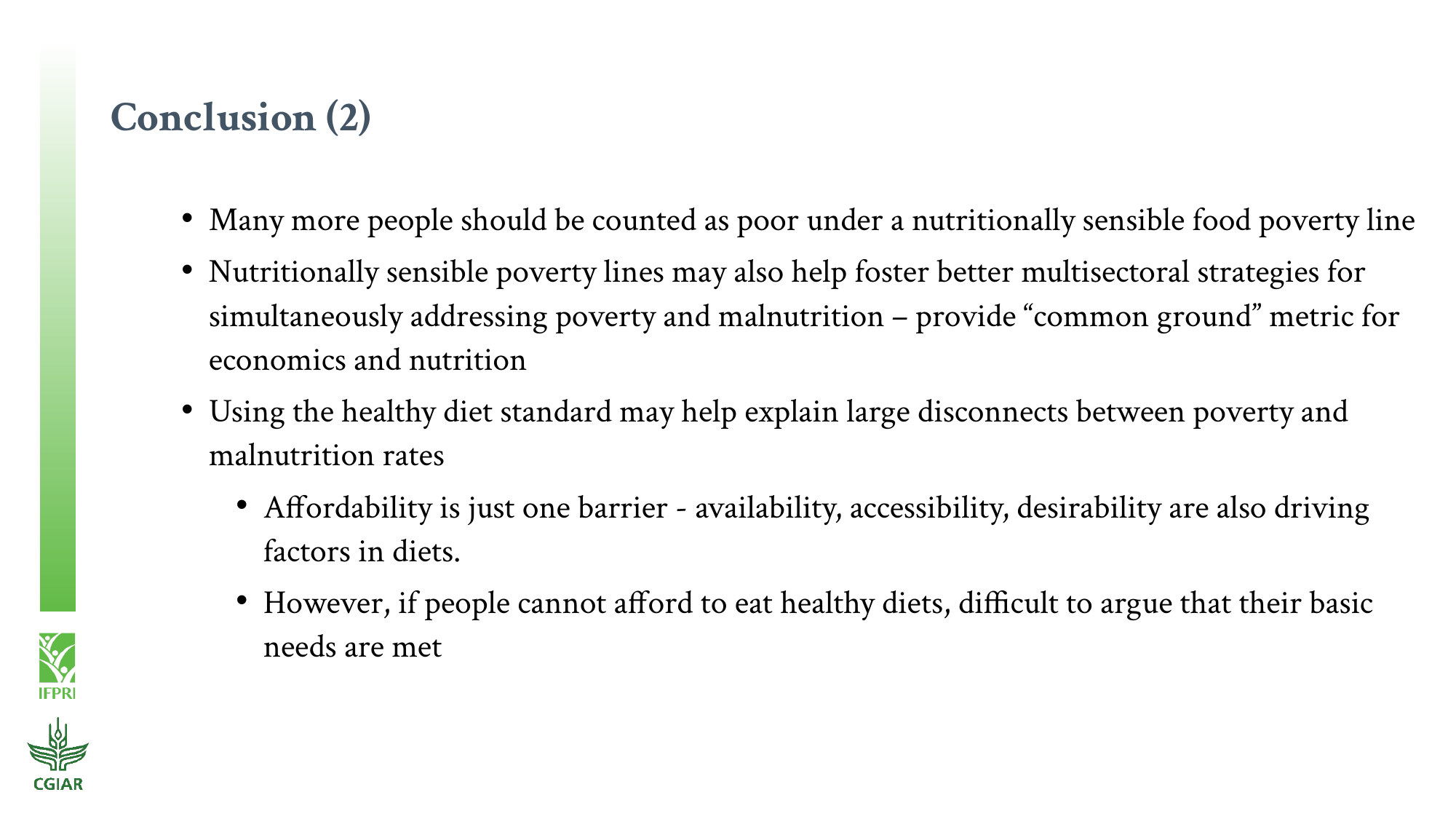

# Conclusion (2)

Many more people should be counted as poor under a nutritionally sensible food poverty line
Nutritionally sensible poverty lines may also help foster better multisectoral strategies for simultaneously addressing poverty and malnutrition – provide “common ground” metric for economics and nutrition
Using the healthy diet standard may help explain large disconnects between poverty and malnutrition rates
Affordability is just one barrier - availability, accessibility, desirability are also driving factors in diets.
However, if people cannot afford to eat healthy diets, difficult to argue that their basic needs are met